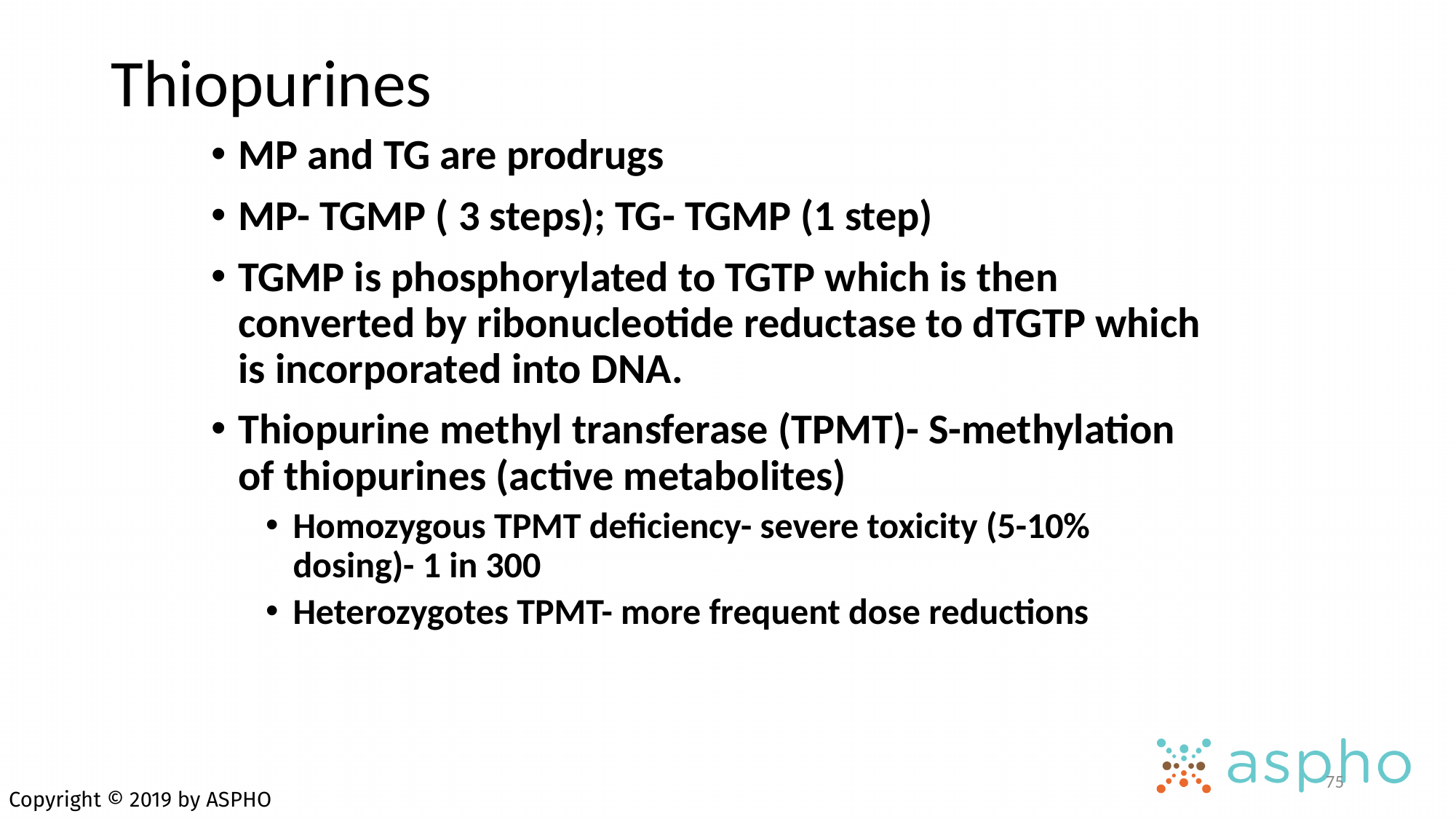

# Thiopurines
MP and TG are prodrugs
MP- TGMP ( 3 steps); TG- TGMP (1 step)
TGMP is phosphorylated to TGTP which is then converted by ribonucleotide reductase to dTGTP which is incorporated into DNA.
Thiopurine methyl transferase (TPMT)- S-methylation of thiopurines (active metabolites)
Homozygous TPMT deficiency- severe toxicity (5-10% dosing)- 1 in 300
Heterozygotes TPMT- more frequent dose reductions
75
Copyright © 2019 by ASPHO